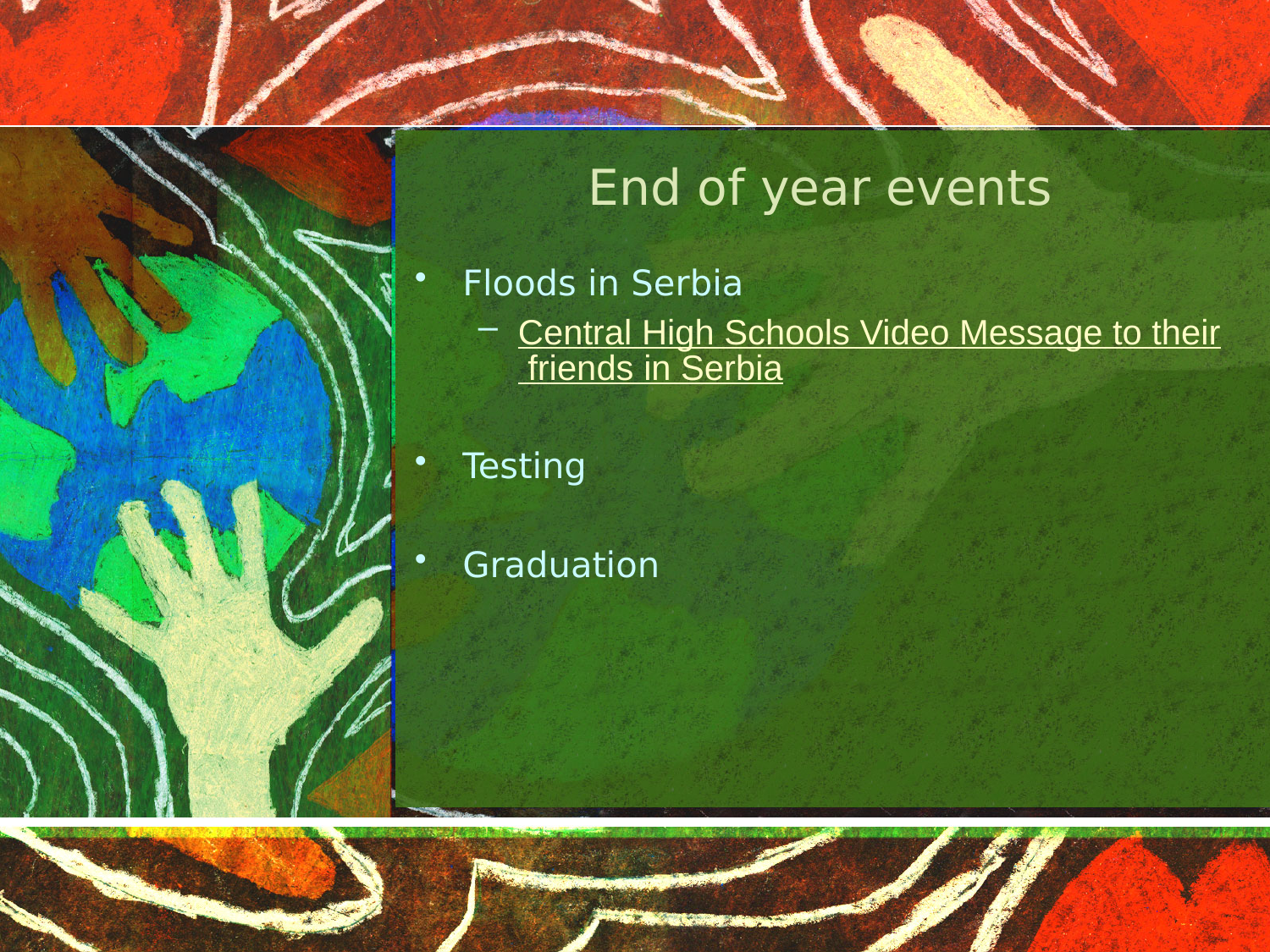

# End of year events
Floods in Serbia
Central High Schools Video Message to their friends in Serbia

Testing

Graduation